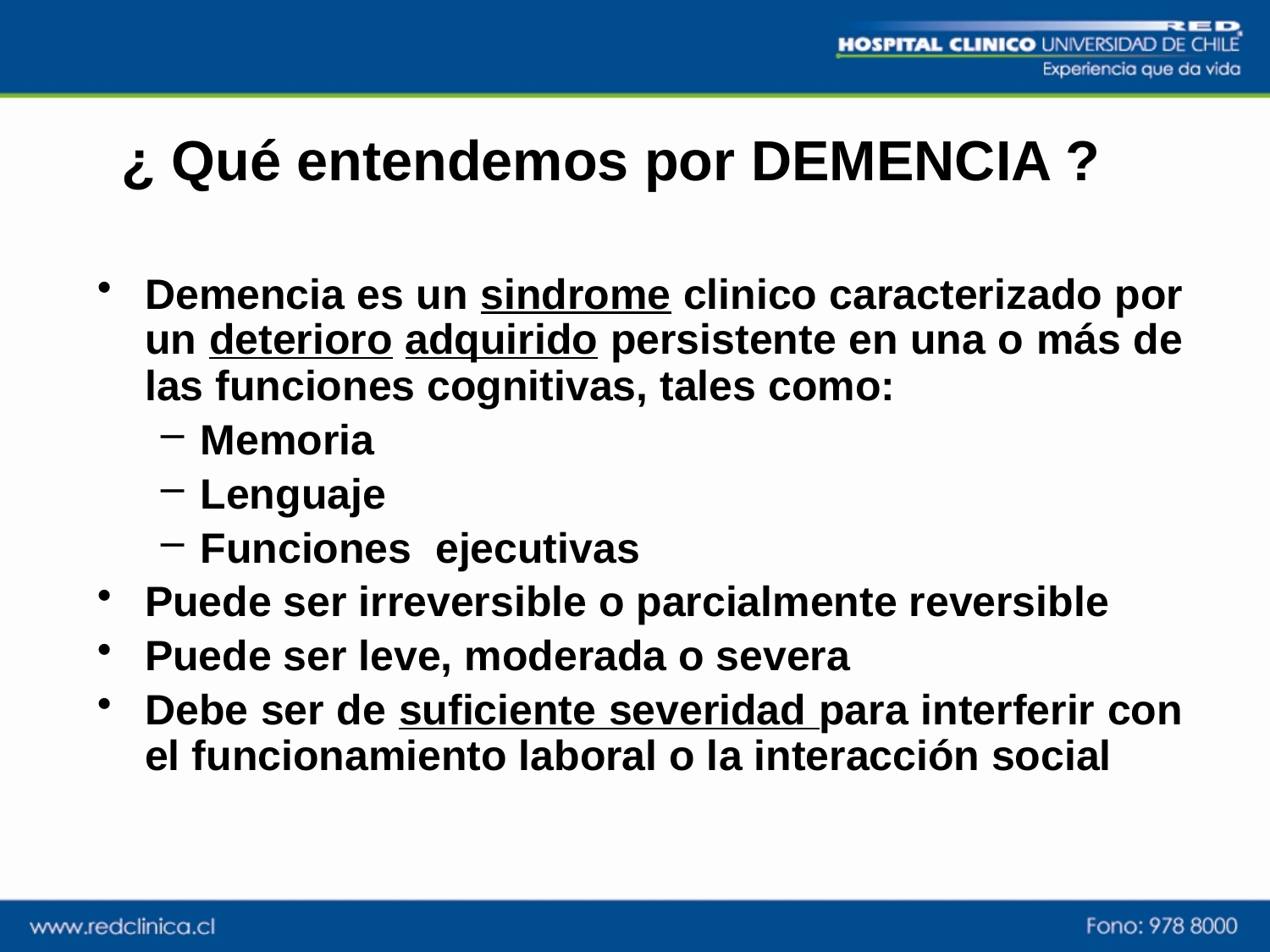

# ¿ Qué entendemos por DEMENCIA ?
Demencia es un sindrome clinico caracterizado por un deterioro adquirido persistente en una o más de las funciones cognitivas, tales como:
Memoria
Lenguaje
Funciones  ejecutivas
Puede ser irreversible o parcialmente reversible
Puede ser leve, moderada o severa
Debe ser de suficiente severidad para interferir con el funcionamiento laboral o la interacción social